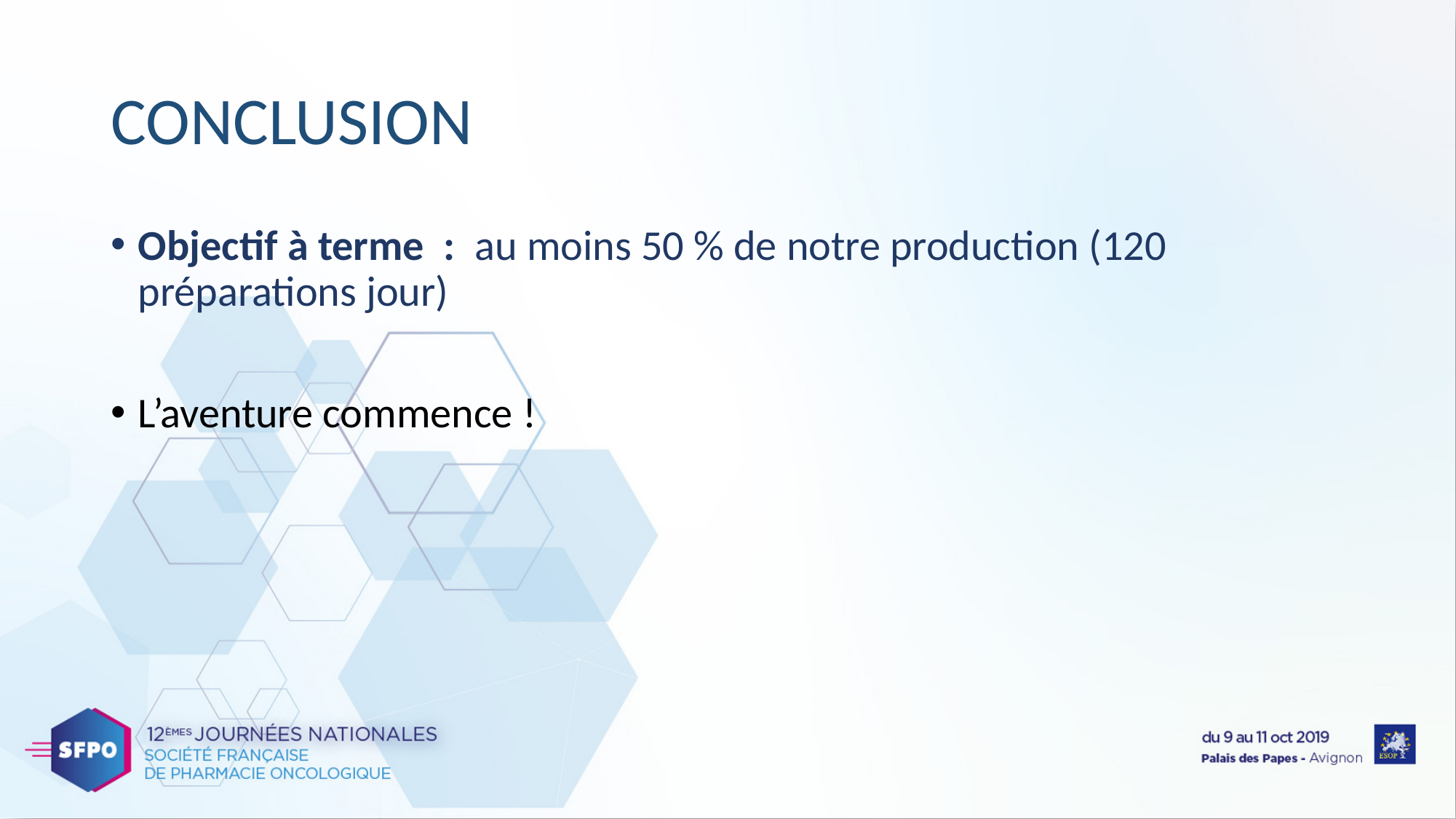

# CONCLUSION
Objectif à terme  :  au moins 50 % de notre production (120 préparations jour)

L’aventure commence !